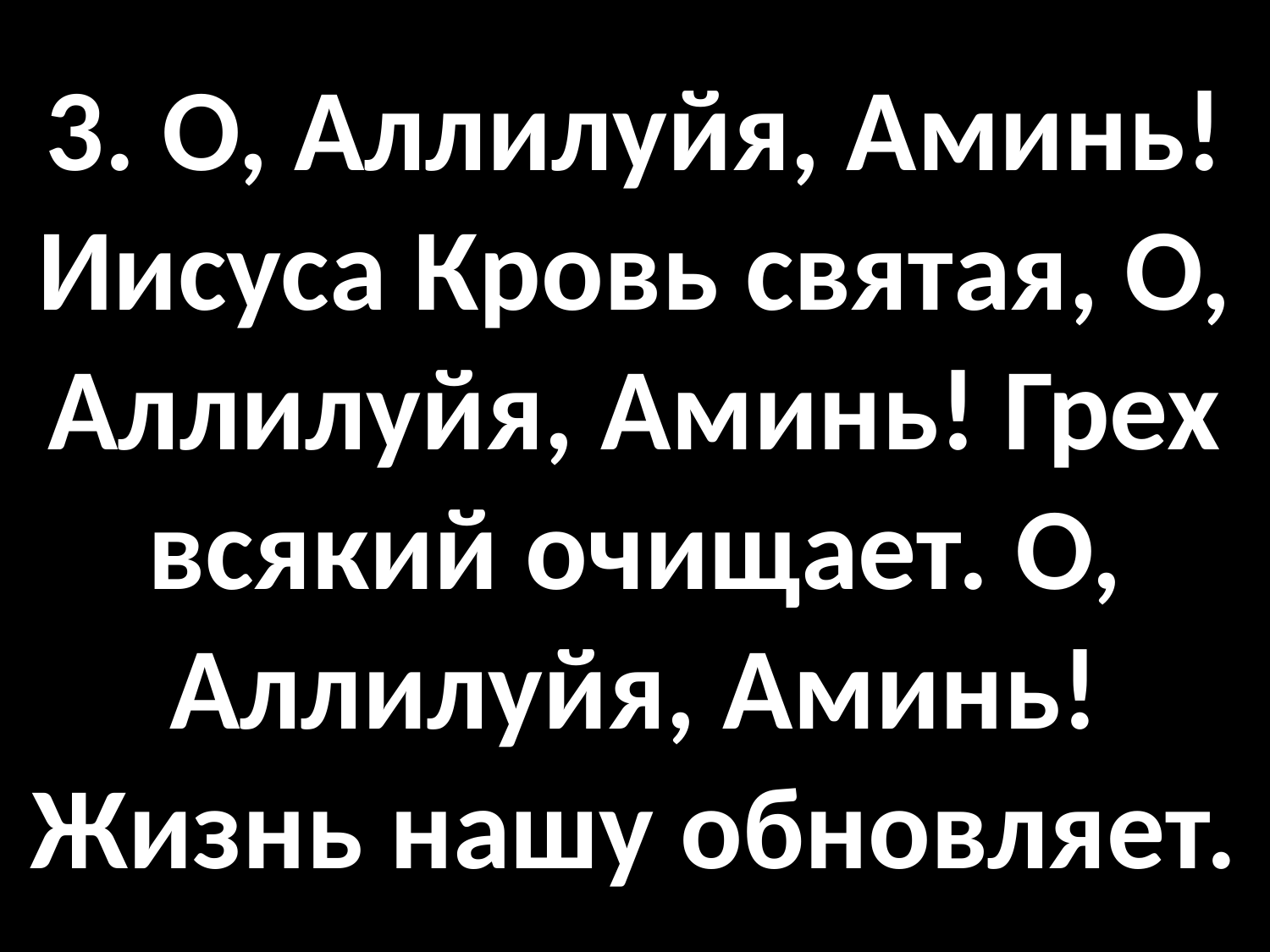

# 3. О, Аллилуйя, Аминь! Иисуса Кровь святая, О, Аллилуйя, Аминь! Грех всякий очищает. О, Аллилуйя, Аминь! Жизнь нашу обновляет.